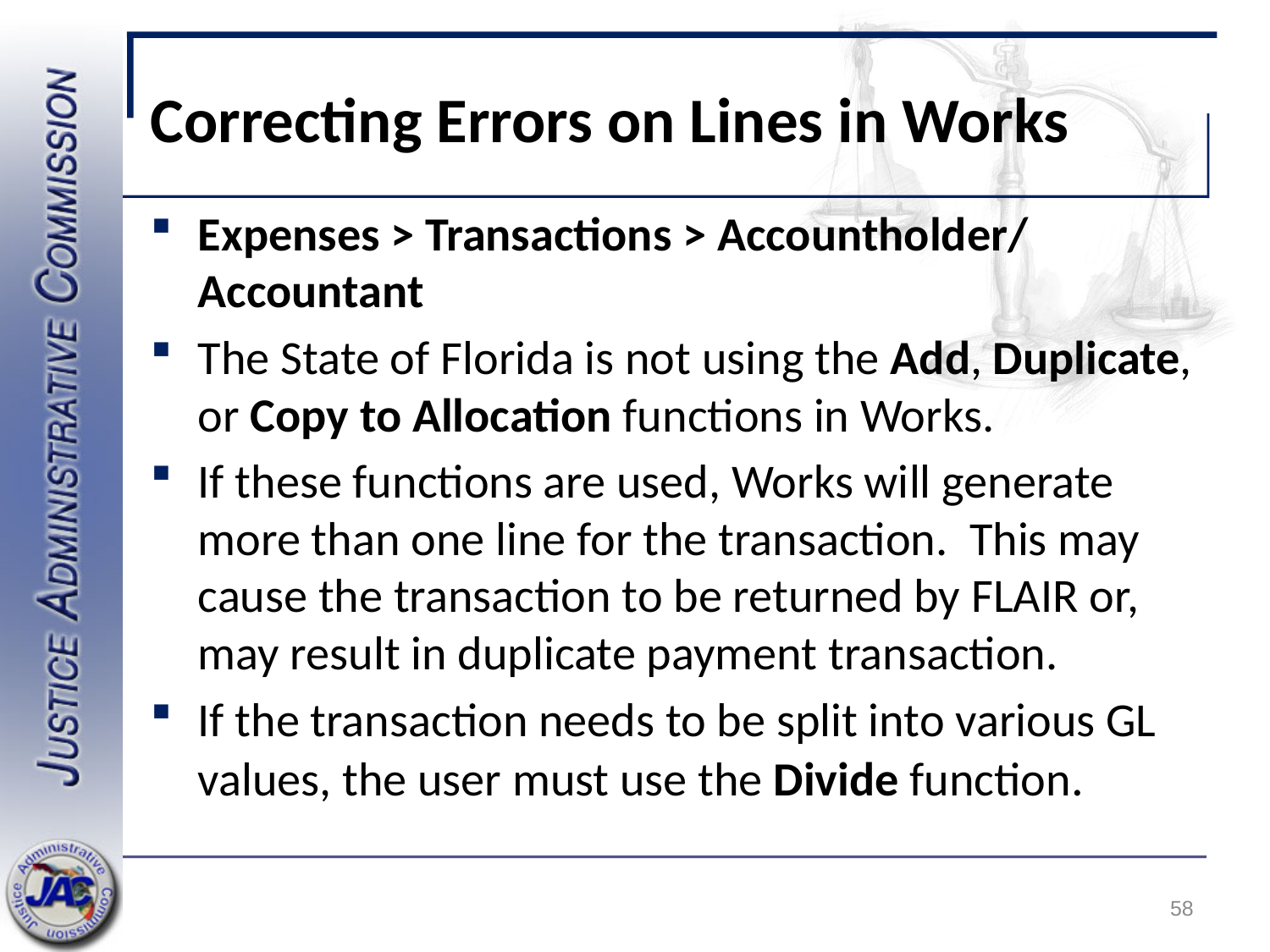

# Correcting Errors on Lines in Works
Expenses > Transactions > Accountholder/ Accountant
The State of Florida is not using the Add, Duplicate, or Copy to Allocation functions in Works.
If these functions are used, Works will generate more than one line for the transaction.  This may cause the transaction to be returned by FLAIR or, may result in duplicate payment transaction.
If the transaction needs to be split into various GL values, the user must use the Divide function.
58